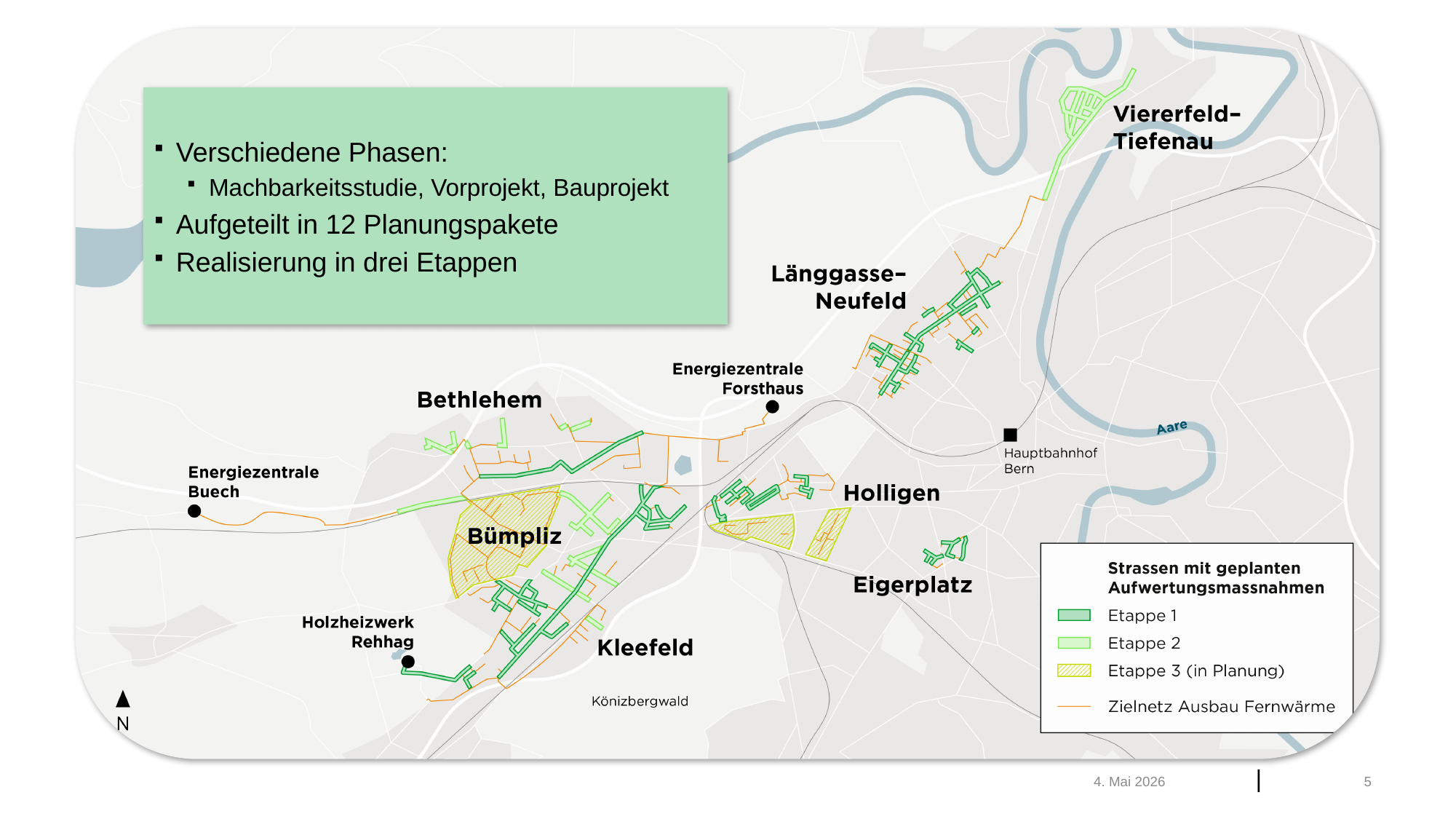

Verschiedene Phasen:
Machbarkeitsstudie, Vorprojekt, Bauprojekt
Aufgeteilt in 12 Planungspakete
Realisierung in drei Etappen
4. Mai 2026
5